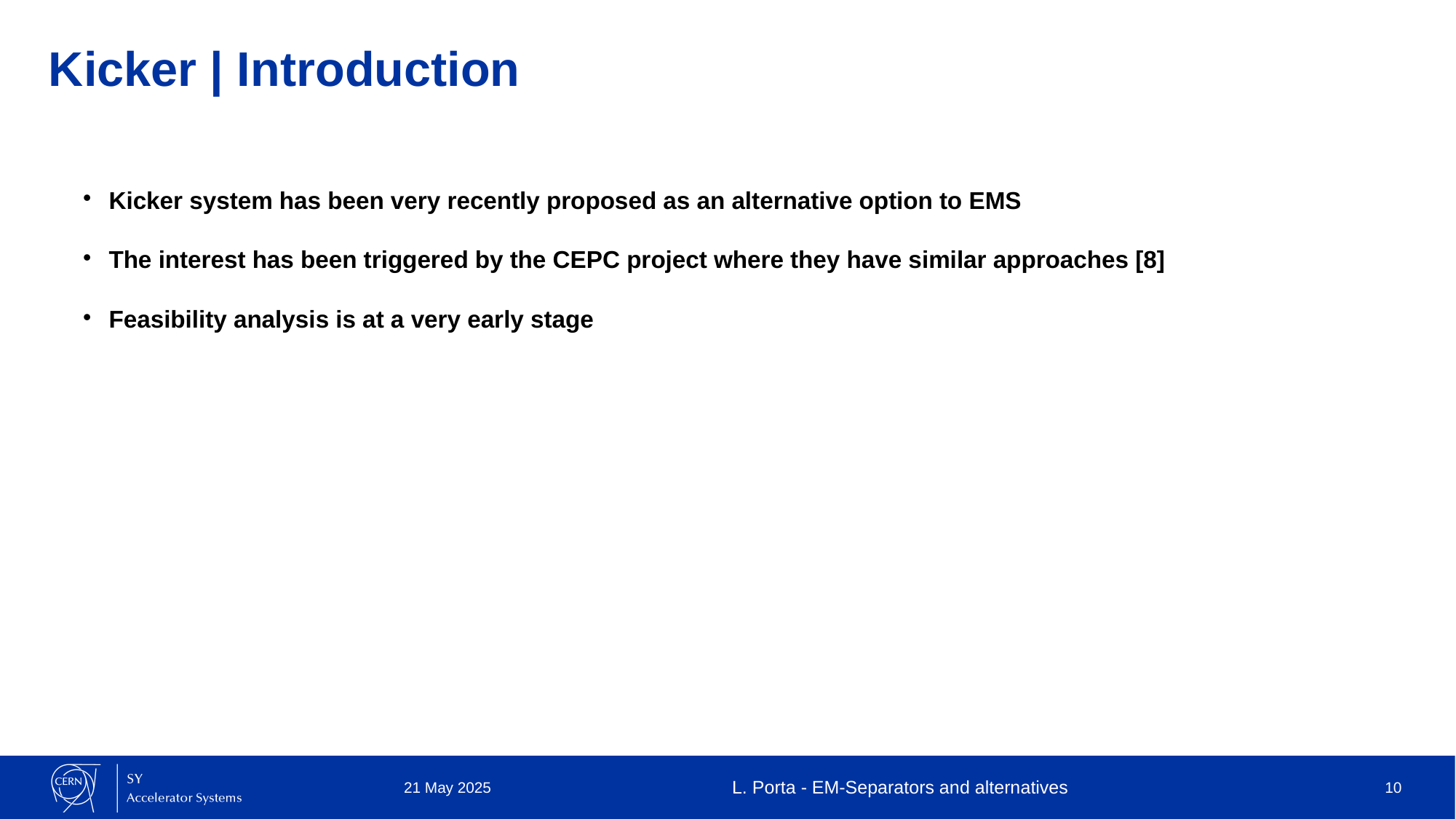

# Kicker | Introduction

Kicker system has been very recently proposed as an alternative option to EMS
The interest has been triggered by the CEPC project where they have similar approaches [8]
Feasibility analysis is at a very early stage

21 May 2025
L. Porta - EM-Separators and alternatives
10